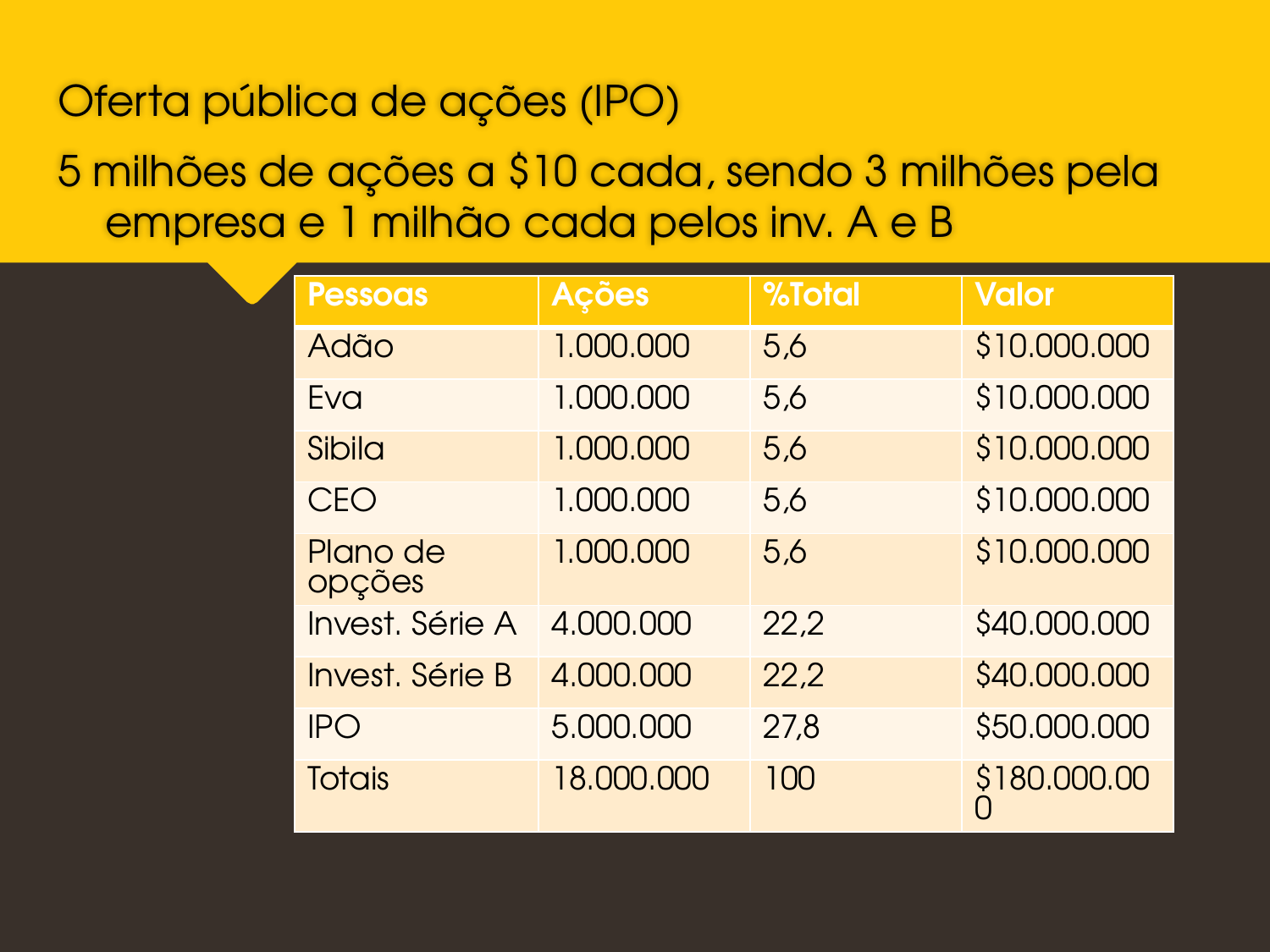

Oferta pública de ações (IPO)
5 milhões de ações a $10 cada, sendo 3 milhões pela empresa e 1 milhão cada pelos inv. A e B
| Pessoas | Ações | %Total | Valor |
| --- | --- | --- | --- |
| Adão | 1.000.000 | 5,6 | $10.000.000 |
| Eva | 1.000.000 | 5,6 | $10.000.000 |
| Sibila | 1.000.000 | 5,6 | $10.000.000 |
| CEO | 1.000.000 | 5,6 | $10.000.000 |
| Plano de opções | 1.000.000 | 5,6 | $10.000.000 |
| Invest. Série A | 4.000.000 | 22,2 | $40.000.000 |
| Invest. Série B | 4.000.000 | 22,2 | $40.000.000 |
| IPO | 5.000.000 | 27,8 | $50.000.000 |
| Totais | 18.000.000 | 100 | $180.000.000 |